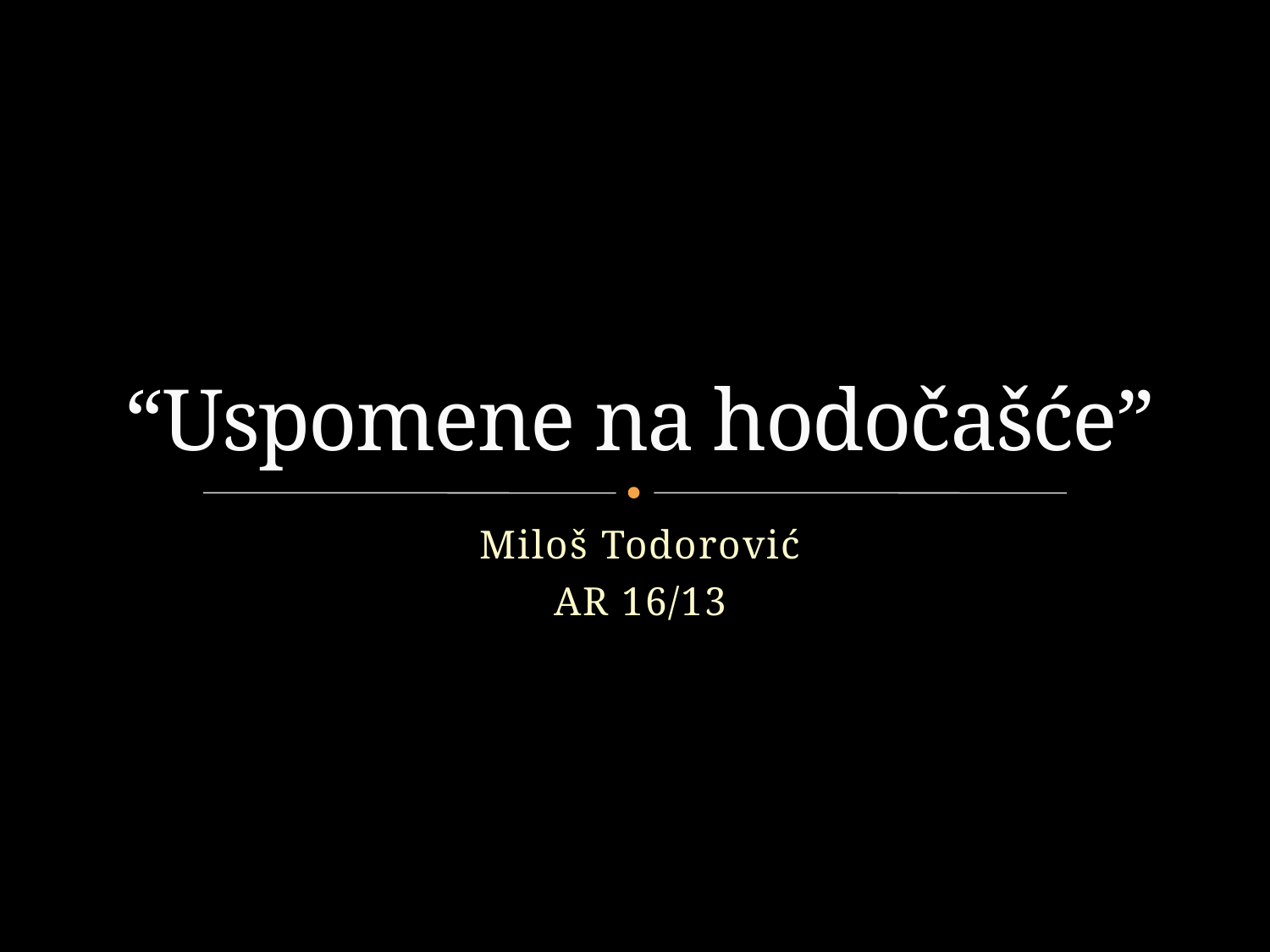

# “Uspomene na hodočašće”
Miloš Todorović
AR 16/13